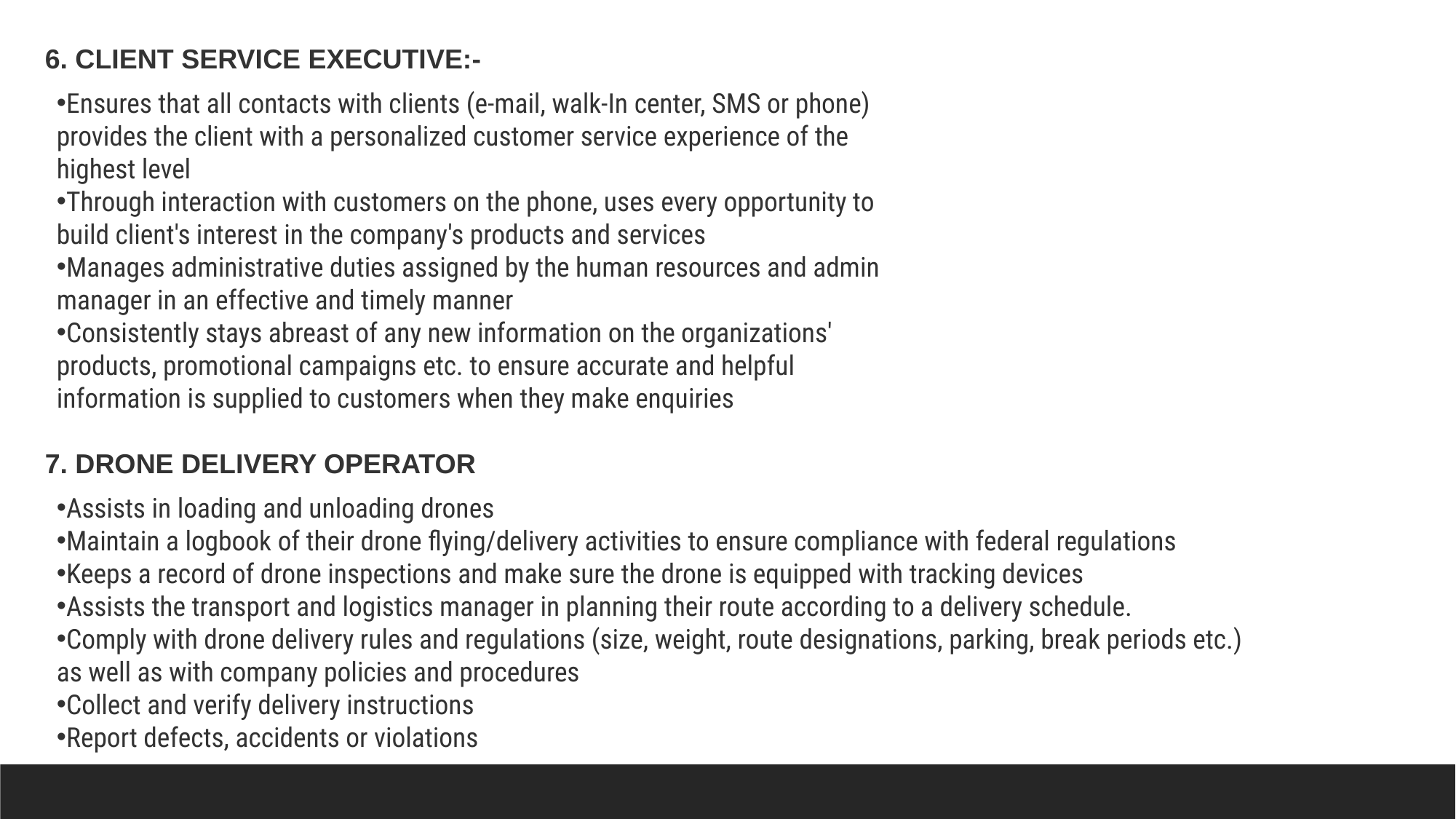

6. CLIENT SERVICE EXECUTIVE:-
Ensures that all contacts with clients (e-mail, walk-In center, SMS or phone) provides the client with a personalized customer service experience of the highest level
Through interaction with customers on the phone, uses every opportunity to build client's interest in the company's products and services
Manages administrative duties assigned by the human resources and admin manager in an effective and timely manner
Consistently stays abreast of any new information on the organizations' products, promotional campaigns etc. to ensure accurate and helpful information is supplied to customers when they make enquiries
7. DRONE DELIVERY OPERATOR
Assists in loading and unloading drones
Maintain a logbook of their drone flying/delivery activities to ensure compliance with federal regulations
Keeps a record of drone inspections and make sure the drone is equipped with tracking devices
Assists the transport and logistics manager in planning their route according to a delivery schedule.
Comply with drone delivery rules and regulations (size, weight, route designations, parking, break periods etc.) as well as with company policies and procedures
Collect and verify delivery instructions
Report defects, accidents or violations